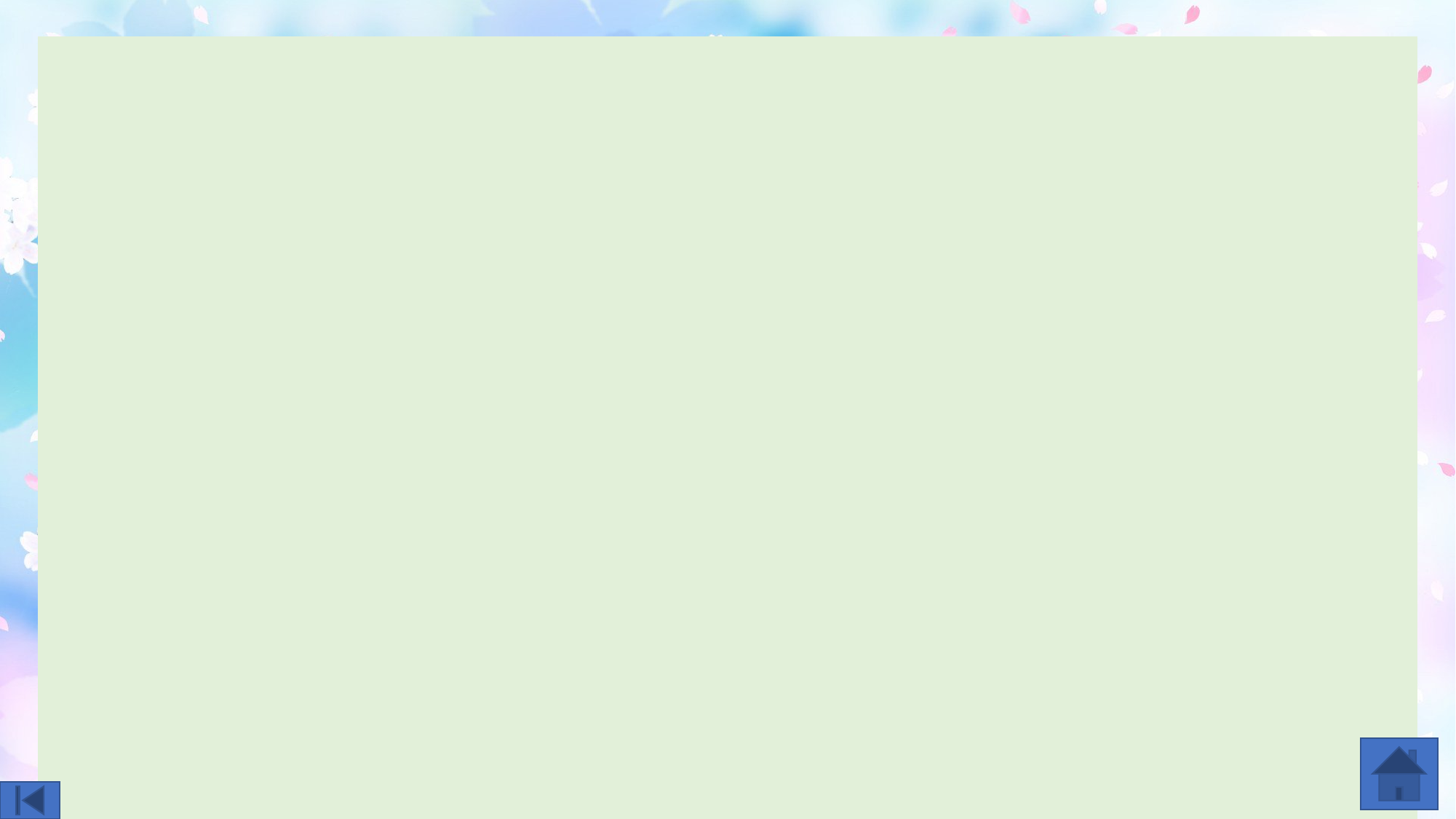

Орёл свил себе гнездо на большой дороге, вдали от моря, и вывел детей.
Один раз возле дерева работал народ, а орёл подлетал к гнезду с большой рыбой в когтях. Люди увидали рыбу, окружили дерево, стали кричать и бросать в орла камнями.
Орёл выронил рыбу, а люди подняли её и ушли.